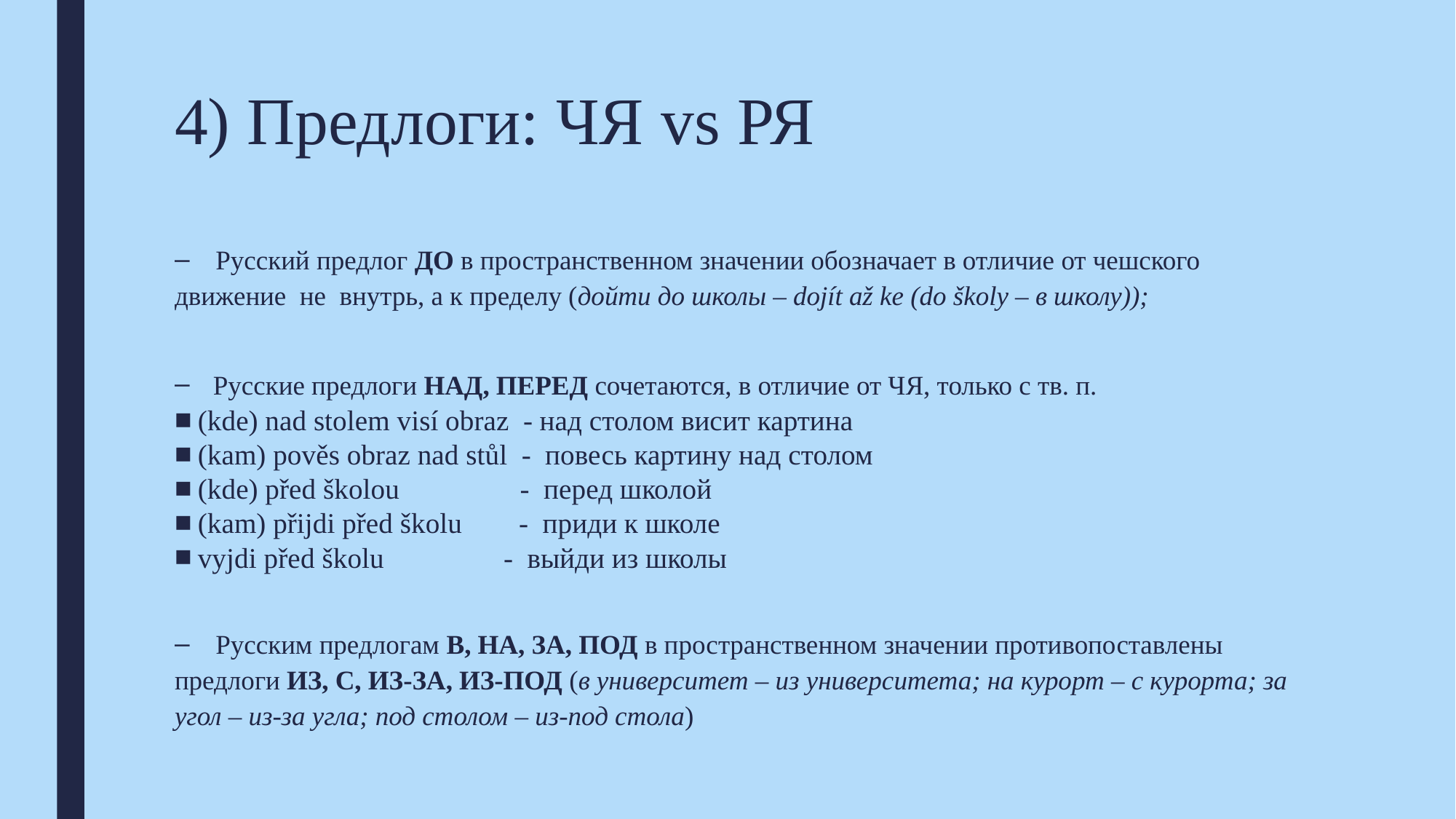

# 4) Предлоги: ЧЯ vs РЯ
    Русский предлог ДО в пространственном значении обозначает в отличие от чешского движение  не  внутрь, а к пределу (дойти до школы – dojít až ke (do školy – в школу));

Русские предлоги НАД, ПЕРЕД сочетаются, в отличие от ЧЯ, только с тв. п.
 (kde) nad stolem visí obraz  - над столом висит картина
 (kam) pověs obraz nad stůl  -  повесь картину над столом
 (kde) před školou                 -  перед школой
 (kam) přijdi před školu        -  приди к школе
 vyjdi před školu         	   -  выйди из школы

    Русским предлогам В, НА, ЗА, ПОД в пространственном значении противопоставлены предлоги ИЗ, С, ИЗ-ЗА, ИЗ-ПОД (в университет – из университета; на курорт – с курорта; за угол – из-за угла; под столом – из-под стола)